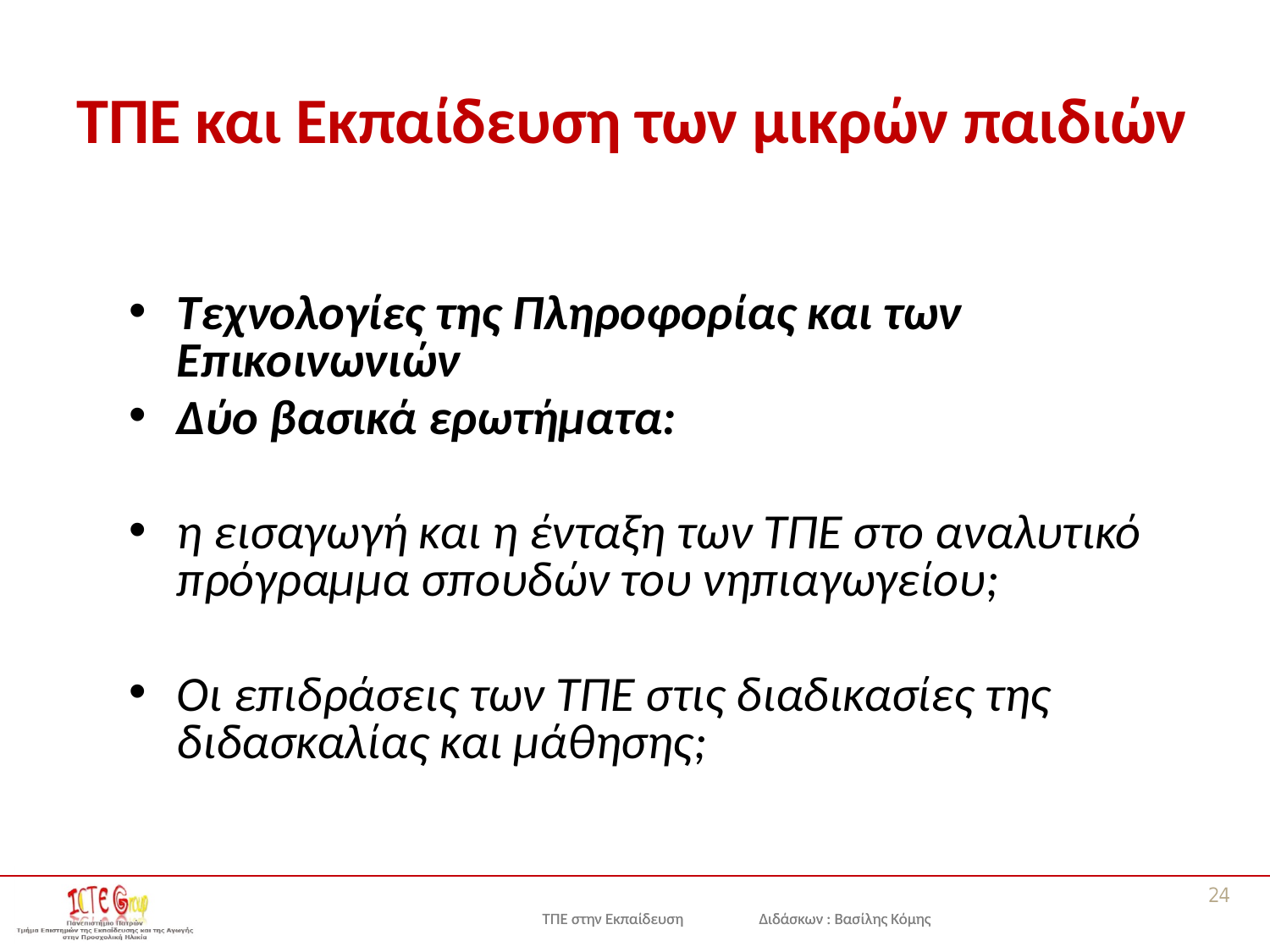

# ΤΠΕ και Εκπαίδευση των μικρών παιδιών
Τεχνολογίες της Πληροφορίας και των Επικοινωνιών
Δύo βασικά ερωτήματα:

η εισαγωγή και η ένταξη των ΤΠΕ στο αναλυτικό πρόγραμμα σπουδών του νηπιαγωγείου;

Οι επιδράσεις των ΤΠΕ στις διαδικασίες της διδασκαλίας και μάθησης;
24